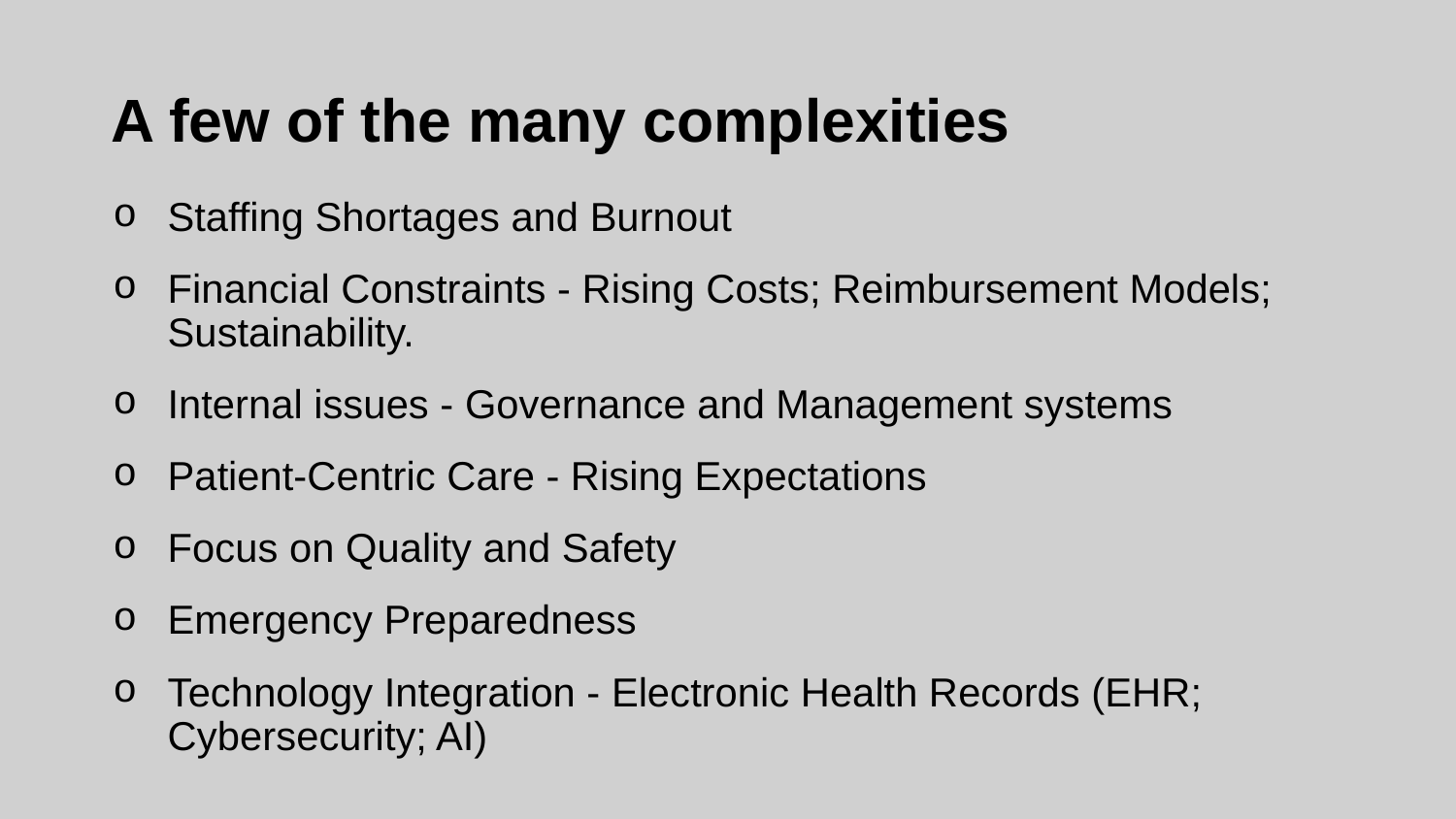

# A few of the many complexities
Staffing Shortages and Burnout
Financial Constraints - Rising Costs; Reimbursement Models; Sustainability.
Internal issues - Governance and Management systems
Patient-Centric Care - Rising Expectations
Focus on Quality and Safety
Emergency Preparedness
Technology Integration - Electronic Health Records (EHR; Cybersecurity; AI)